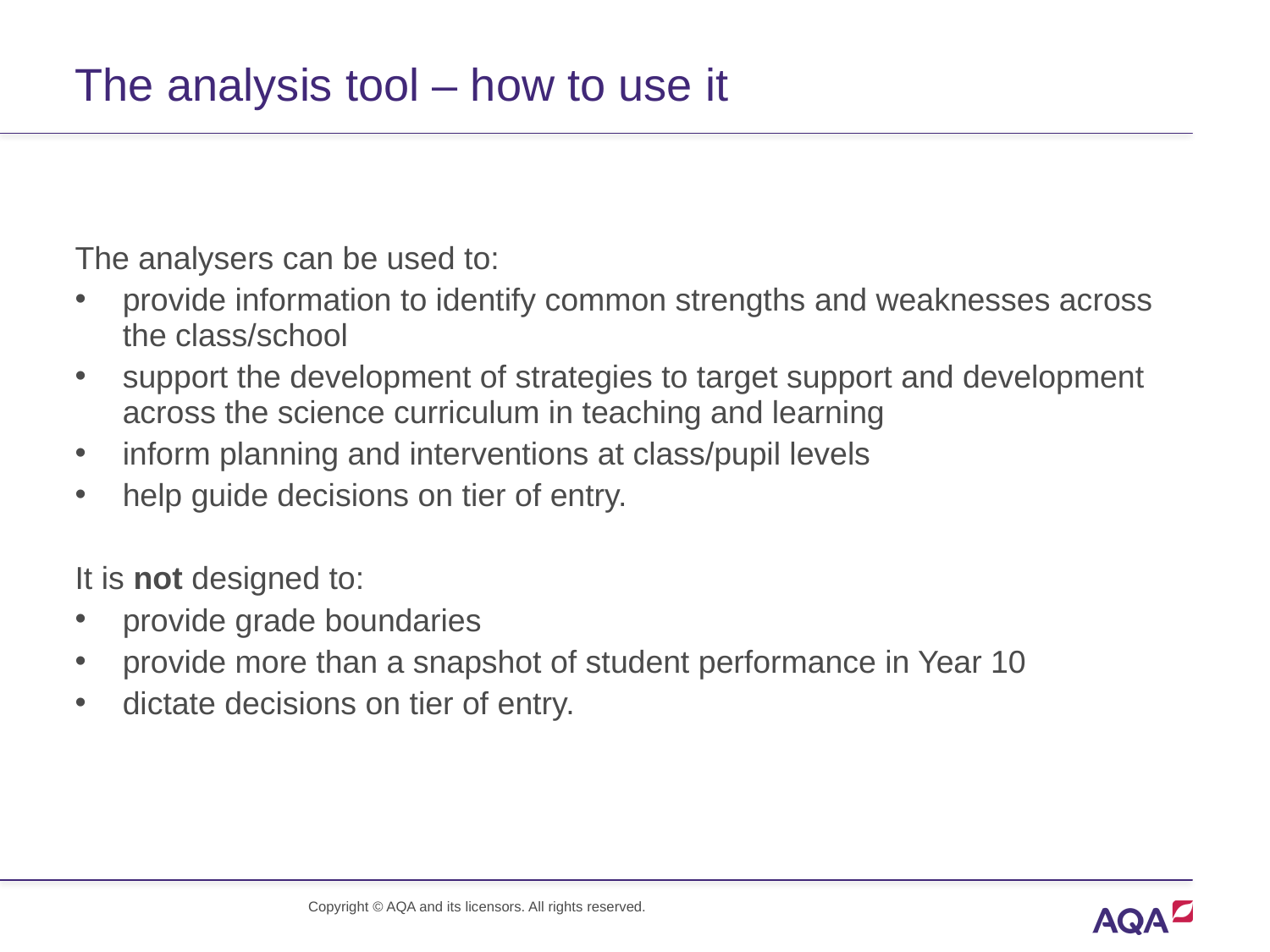

# The analysis tool – how to use it
The analysers can be used to:
provide information to identify common strengths and weaknesses across the class/school
support the development of strategies to target support and development across the science curriculum in teaching and learning
inform planning and interventions at class/pupil levels
help guide decisions on tier of entry.

It is not designed to:
provide grade boundaries
provide more than a snapshot of student performance in Year 10
dictate decisions on tier of entry.

Copyright © AQA and its licensors. All rights reserved.